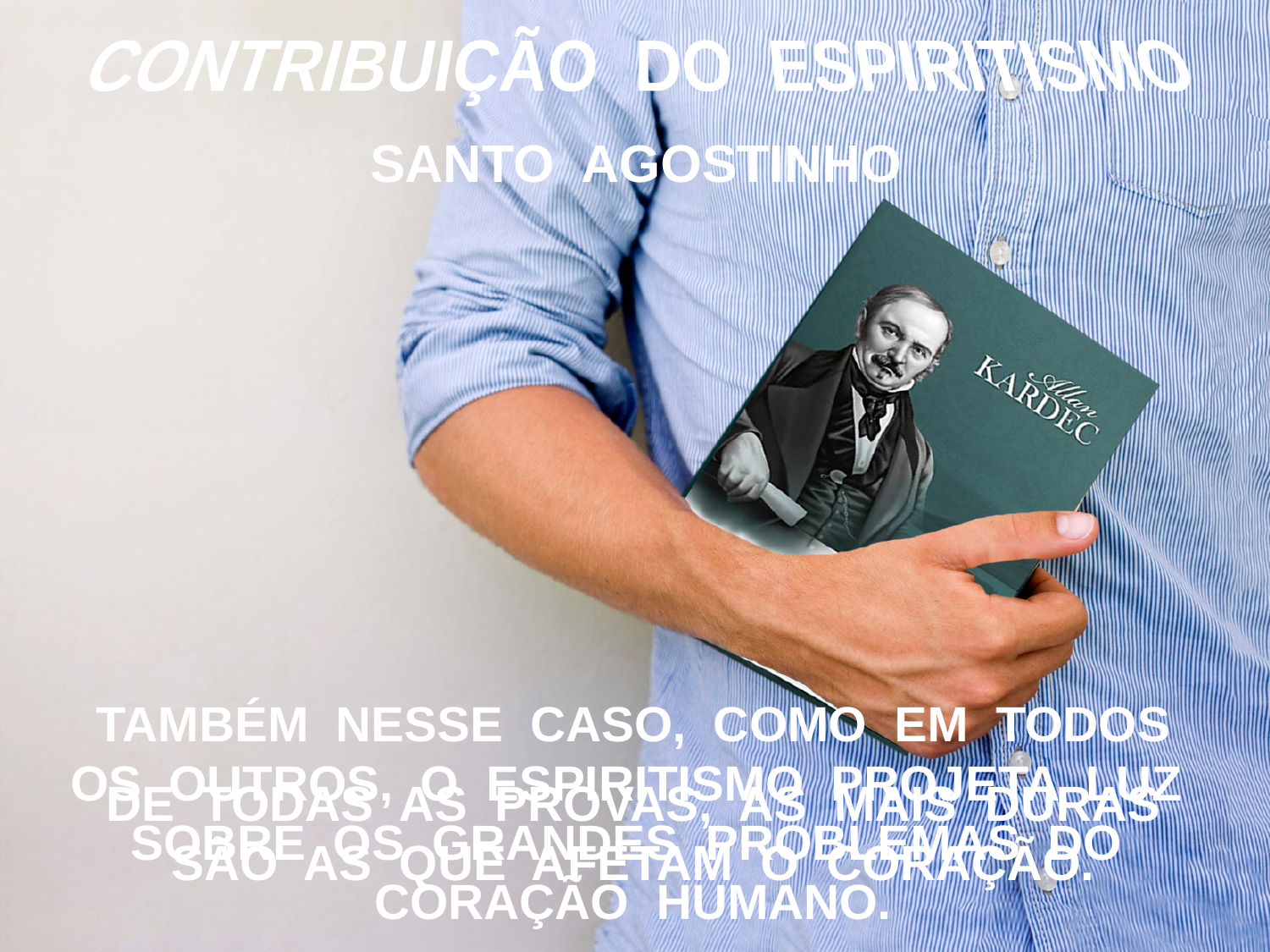

CONTRIBUIÇÃO  DO  ESPIRITISMO
SANTO  AGOSTINHO
TAMBÉM  NESSE  CASO,  COMO  EM  TODOS
OS  OUTROS,  O  ESPIRITISMO  PROJETA  LUZ  SOBRE  OS  GRANDES  PROBLEMAS  DO  CORAÇÃO  HUMANO.
DE  TODAS  AS  PROVAS,  AS  MAIS  DURAS
SÃO  AS  QUE  AFETAM  O  CORAÇÃO.